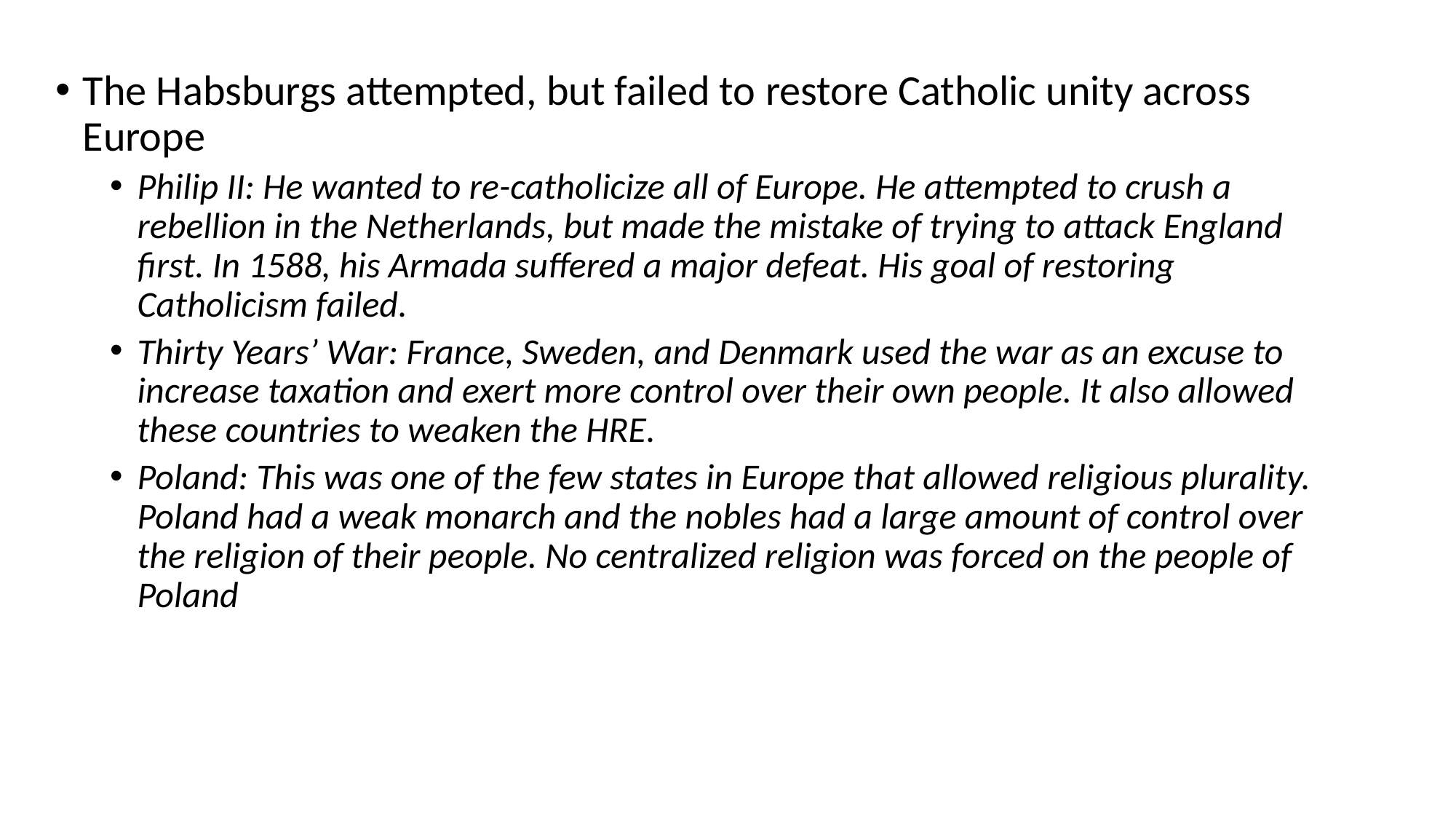

The Habsburgs attempted, but failed to restore Catholic unity across Europe
Philip II: He wanted to re-catholicize all of Europe. He attempted to crush a rebellion in the Netherlands, but made the mistake of trying to attack England first. In 1588, his Armada suffered a major defeat. His goal of restoring Catholicism failed.
Thirty Years’ War: France, Sweden, and Denmark used the war as an excuse to increase taxation and exert more control over their own people. It also allowed these countries to weaken the HRE.
Poland: This was one of the few states in Europe that allowed religious plurality. Poland had a weak monarch and the nobles had a large amount of control over the religion of their people. No centralized religion was forced on the people of Poland